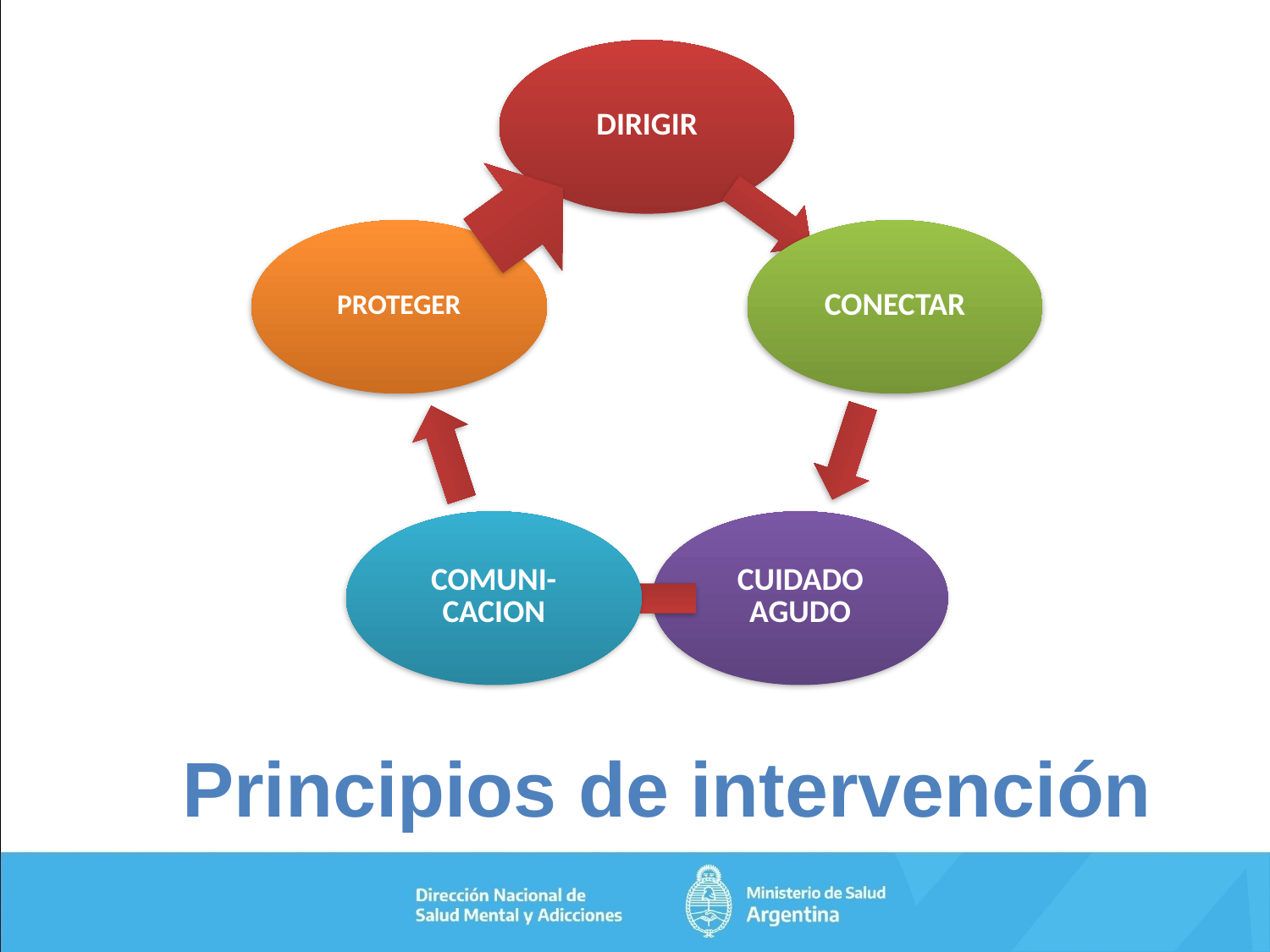

DIRIGIR
CONECTAR
CUIDADO AGUDO
COMUNI-CACION
PROTEGER
Principios de intervención